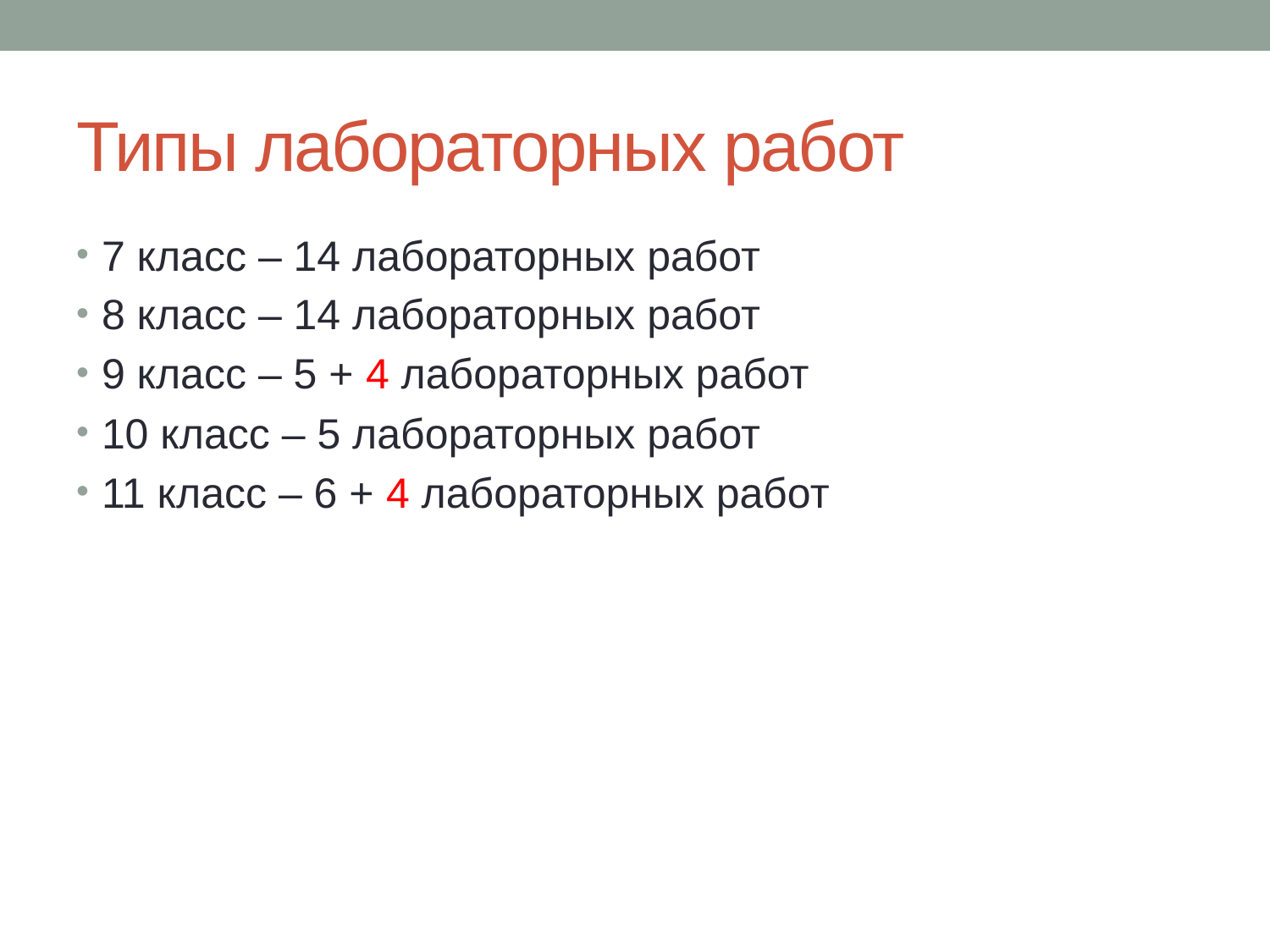

# Типы лабораторных работ
7 класс – 14 лабораторных работ
8 класс – 14 лабораторных работ
9 класс – 5 + 4 лабораторных работ
10 класс – 5 лабораторных работ
11 класс – 6 + 4 лабораторных работ